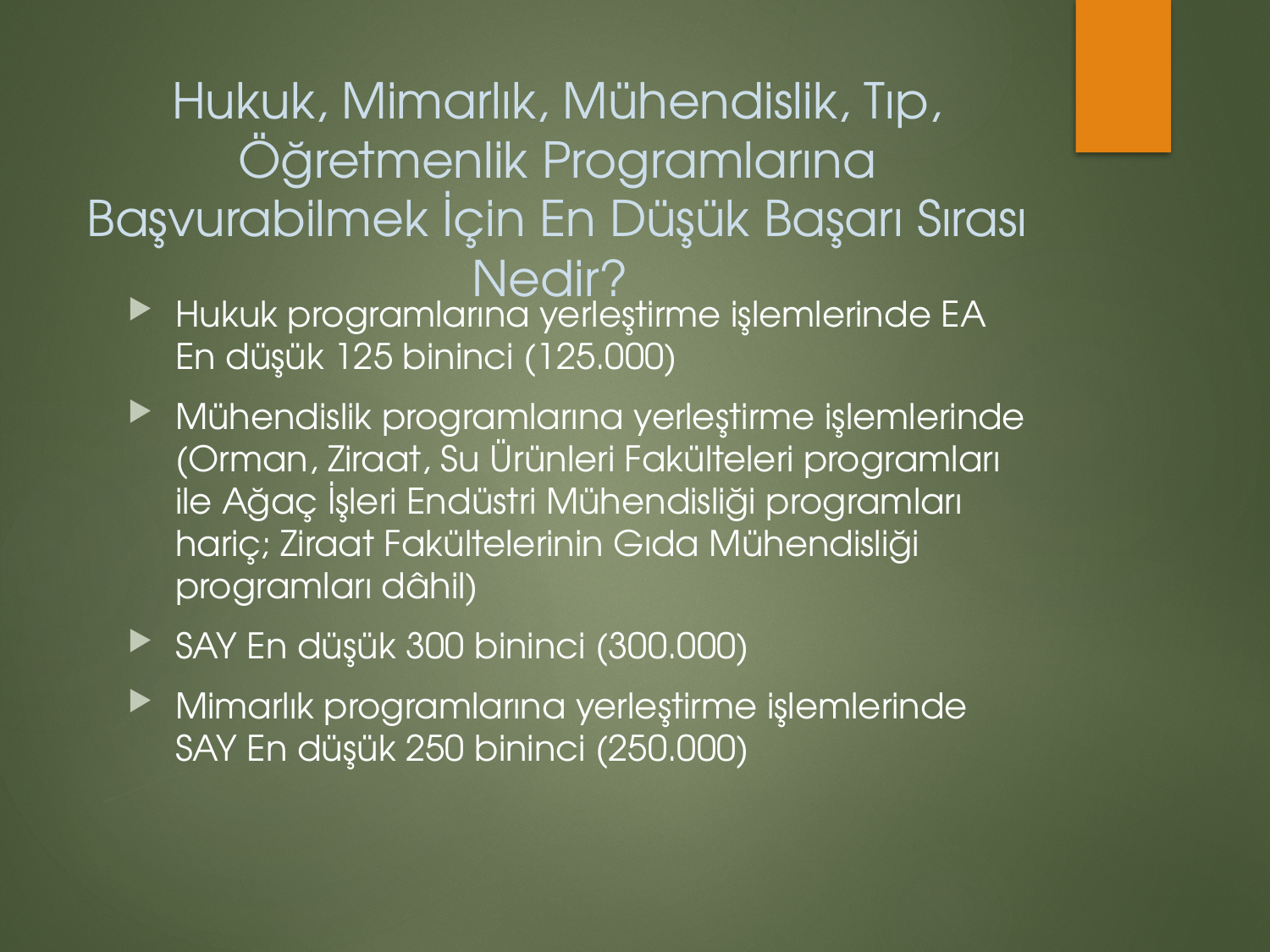

# Hukuk, Mimarlık, Mühendislik, Tıp, Öğretmenlik Programlarına Başvurabilmek İçin En Düşük Başarı Sırası Nedir?
Hukuk programlarına yerleştirme işlemlerinde EA En düşük 125 bininci (125.000)
Mühendislik programlarına yerleştirme işlemlerinde (Orman, Ziraat, Su Ürünleri Fakülteleri programları ile Ağaç İşleri Endüstri Mühendisliği programları hariç; Ziraat Fakültelerinin Gıda Mühendisliği programları dâhil)
SAY En düşük 300 bininci (300.000)
Mimarlık programlarına yerleştirme işlemlerinde SAY En düşük 250 bininci (250.000)